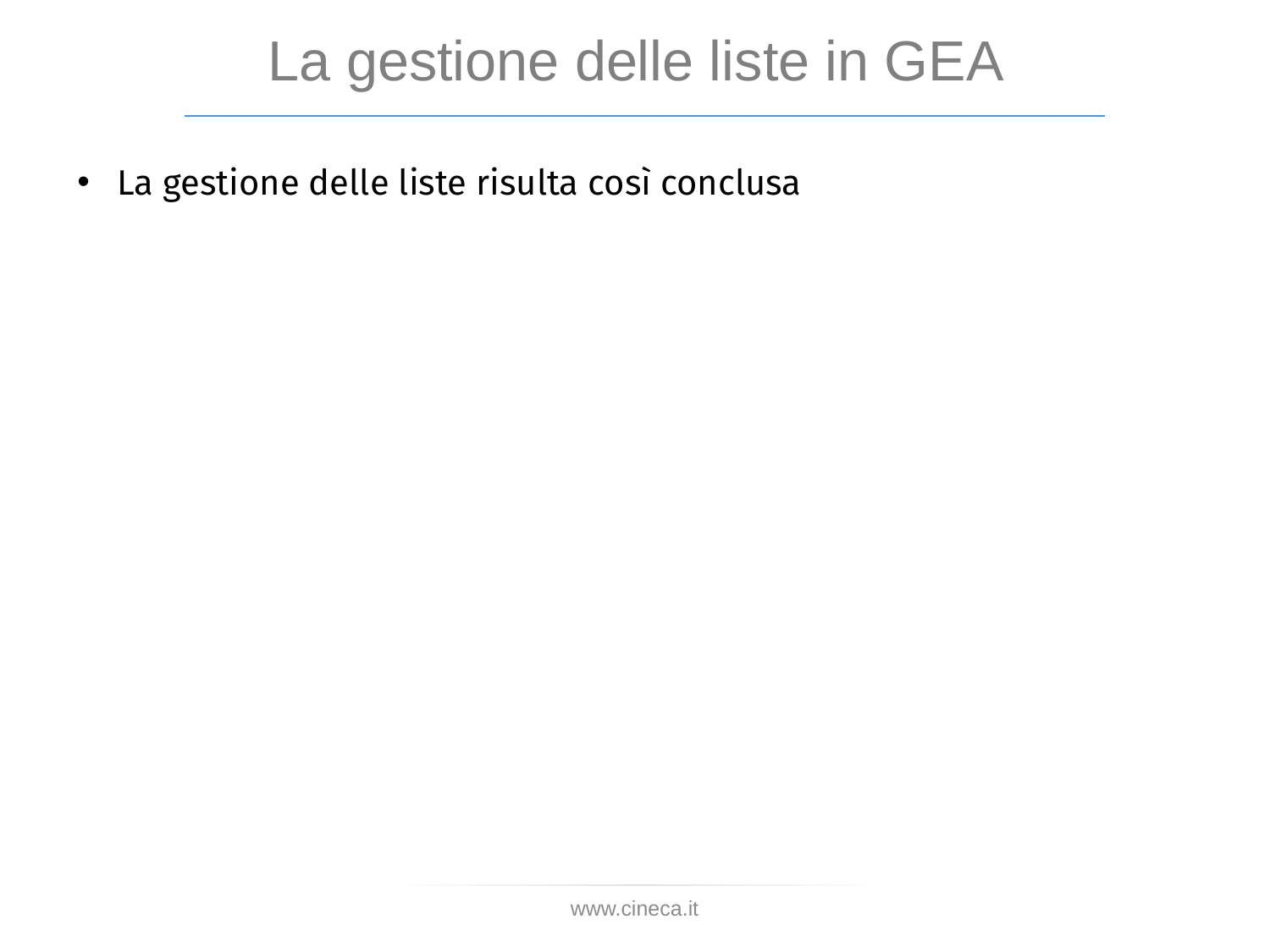

# La gestione delle liste in GEA
La gestione delle liste risulta così conclusa
www.cineca.it